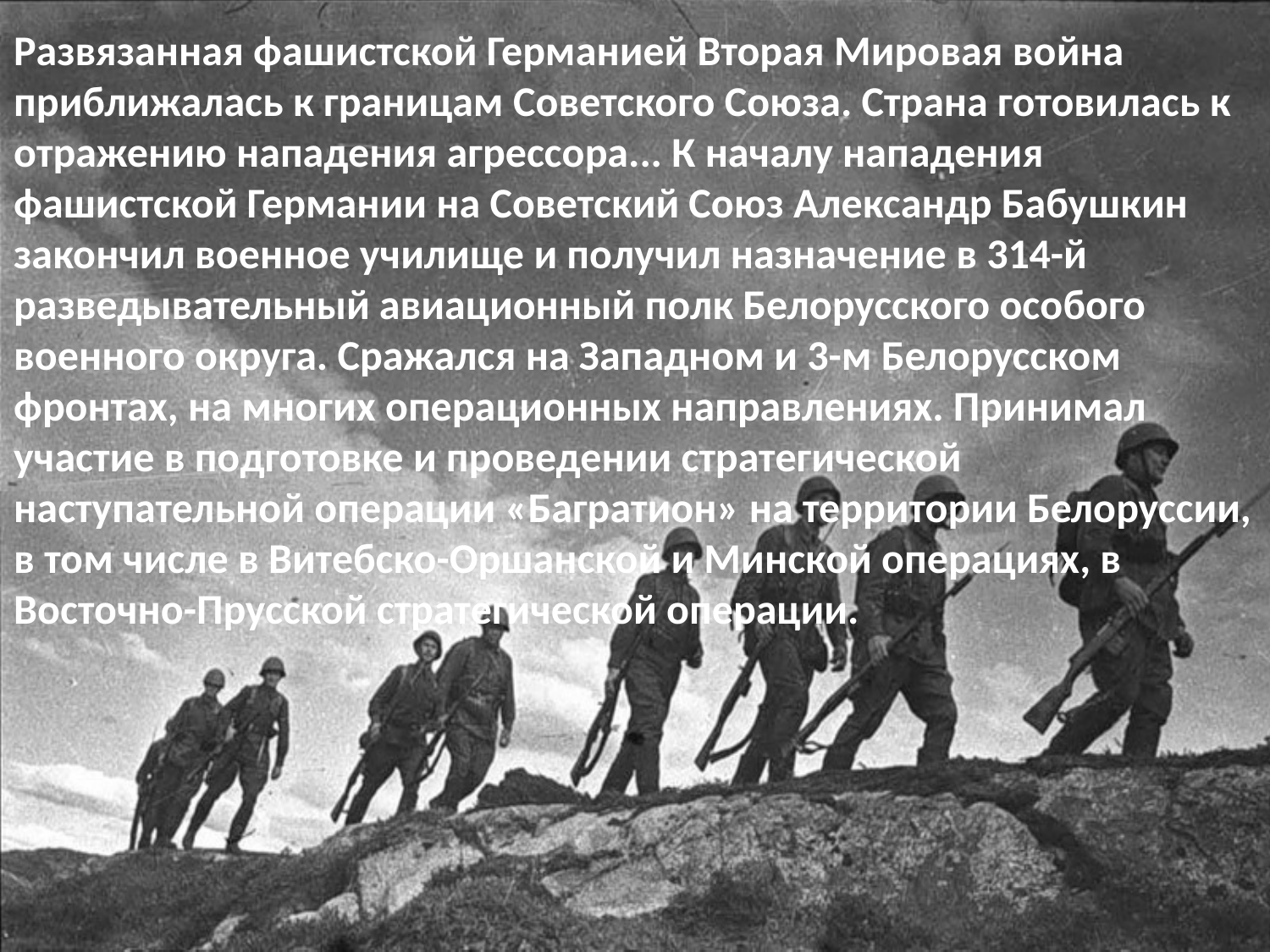

Развязанная фашистской Германией Вторая Мировая война приближалась к границам Советского Союза. Страна готовилась к отражению нападения агрессора... К началу нападения фашистской Германии на Советский Союз Александр Бабушкин закончил военное училище и получил назначение в 314-й разведывательный авиационный полк Белорусского особого военного округа. Сражался на Западном и 3-м Белорусском фронтах, на многих операционных направлениях. Принимал участие в подготовке и проведении стратегической наступательной операции «Багратион» на территории Белоруссии, в том числе в Витебско-Оршанской и Минской операциях, в Восточно-Прусской стратегической операции.